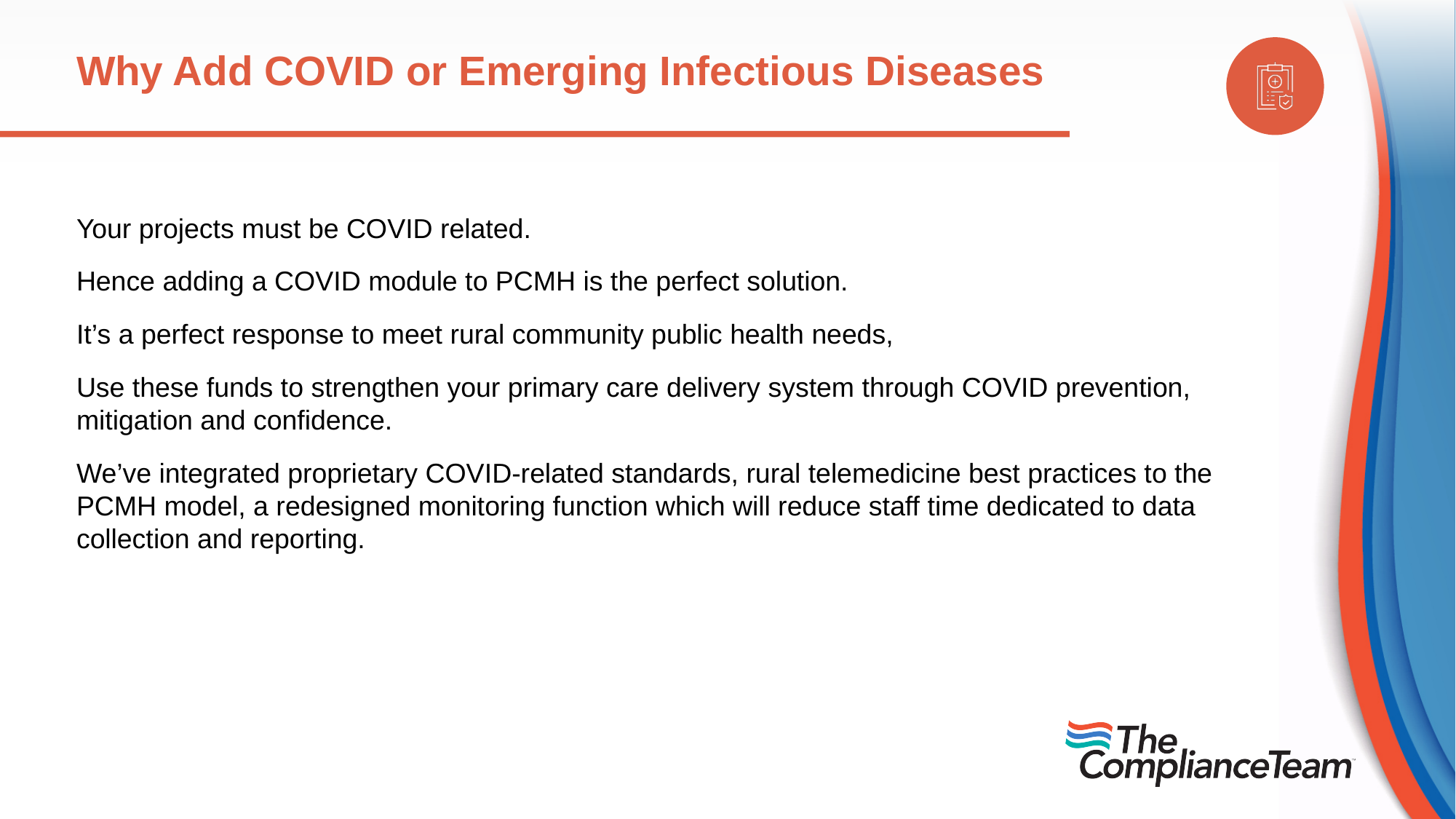

Why Add COVID or Emerging Infectious Diseases
Your projects must be COVID related.
Hence adding a COVID module to PCMH is the perfect solution.
It’s a perfect response to meet rural community public health needs,
Use these funds to strengthen your primary care delivery system through COVID prevention, mitigation and confidence.
We’ve integrated proprietary COVID-related standards, rural telemedicine best practices to the PCMH model, a redesigned monitoring function which will reduce staff time dedicated to data collection and reporting.